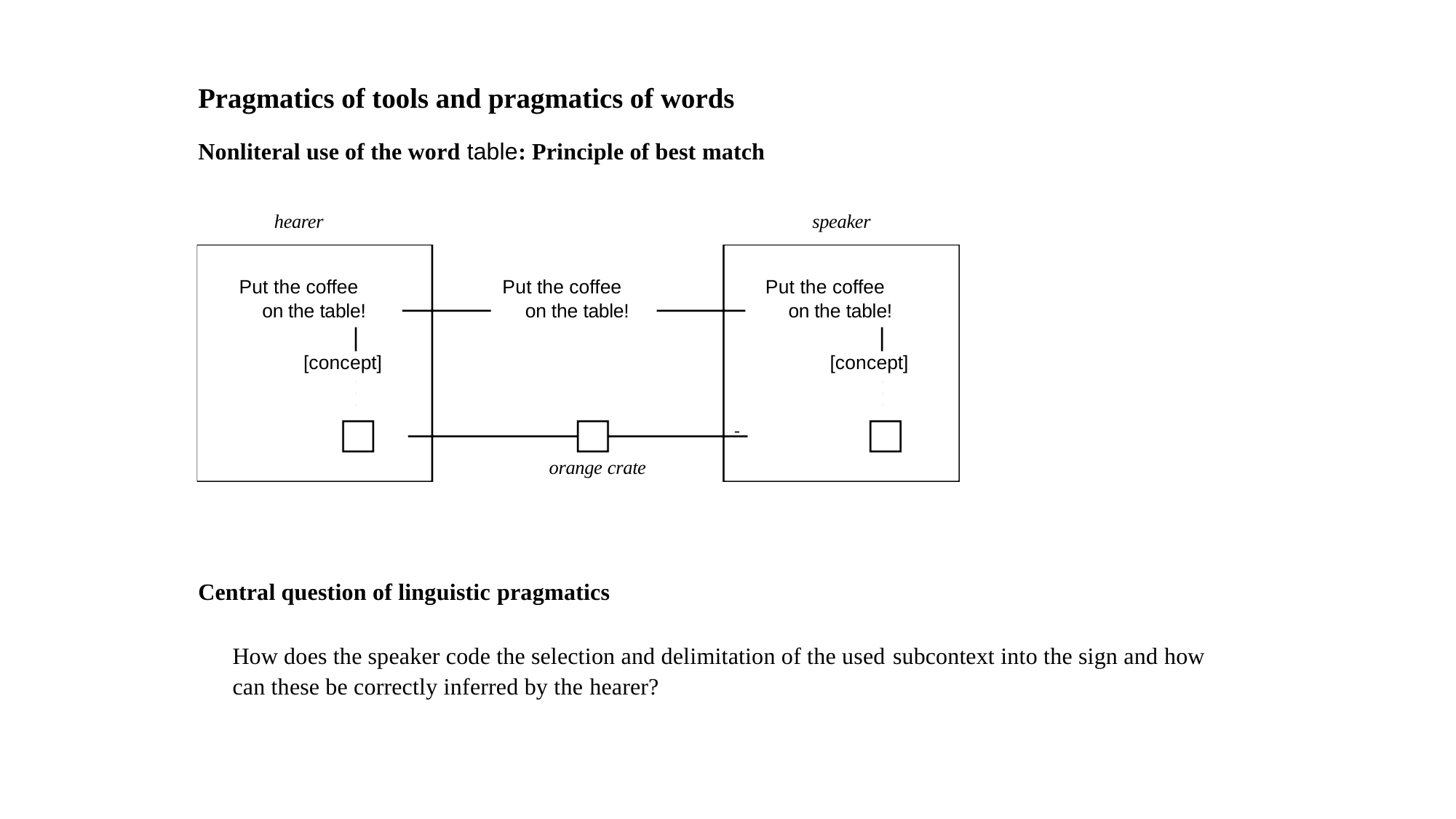

Pragmatics of tools and pragmatics of words
Nonliteral use of the word table: Principle of best match
hearer
speaker

Put the coffee  on the table!
Put the coffee  on the table!
Put the coffee  on the table!

[concept]
r
[concept]
r
r
r
r
r

-
orange crate
Central question of linguistic pragmatics

How does the speaker code the selection and delimitation of the used subcontext into the sign and how  can these be correctly inferred by the hearer?